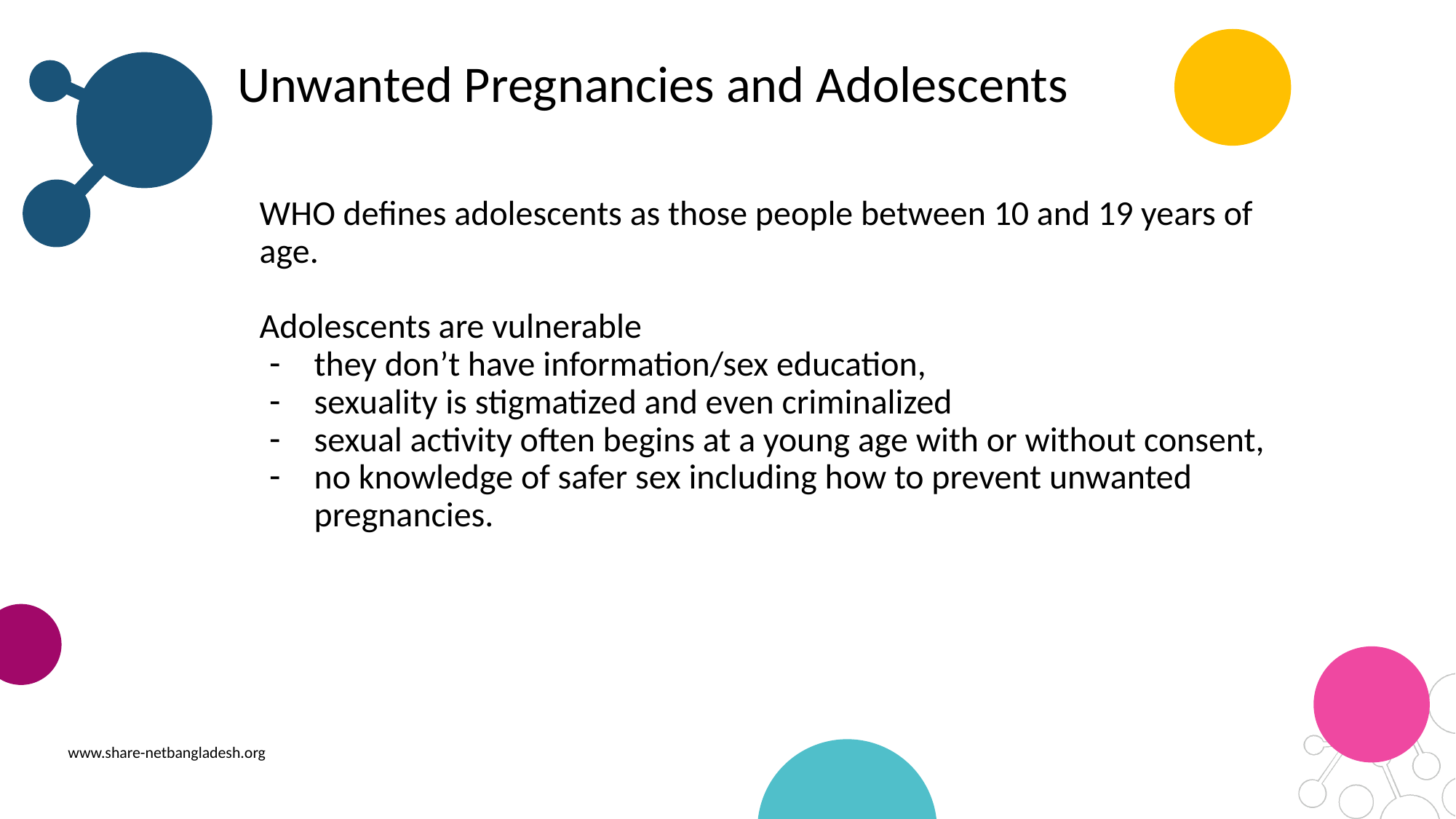

# Unwanted Pregnancies and Adolescents
WHO defines adolescents as those people between 10 and 19 years of age.

Adolescents are vulnerable
they don’t have information/sex education,
sexuality is stigmatized and even criminalized
sexual activity often begins at a young age with or without consent,
no knowledge of safer sex including how to prevent unwanted pregnancies.